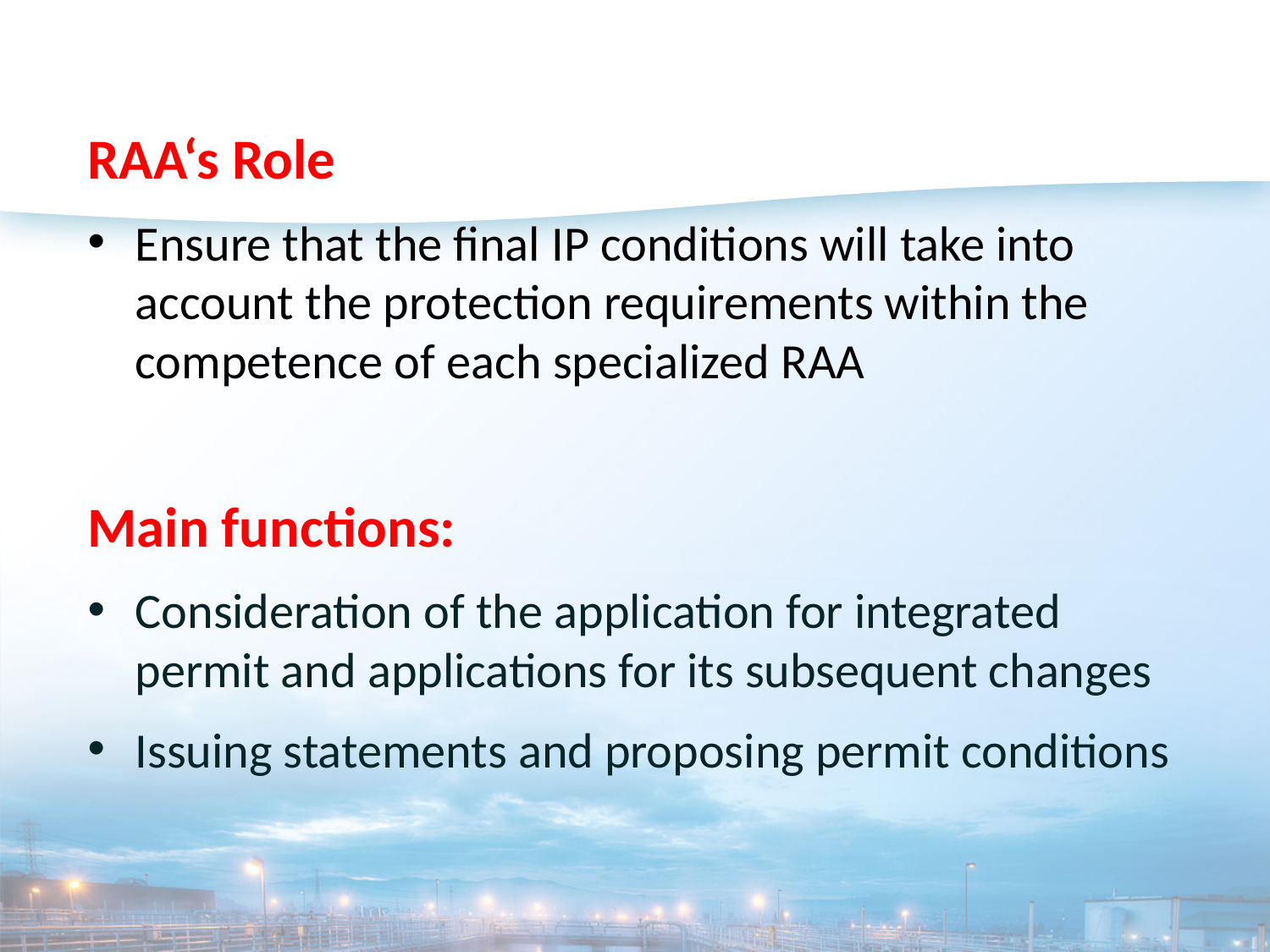

RAA‘s Role
Ensure that the final IP conditions will take into account the protection requirements within the competence of each specialized RAA

Main functions:
Consideration of the application for integrated permit and applications for its subsequent changes
Issuing statements and proposing permit conditions